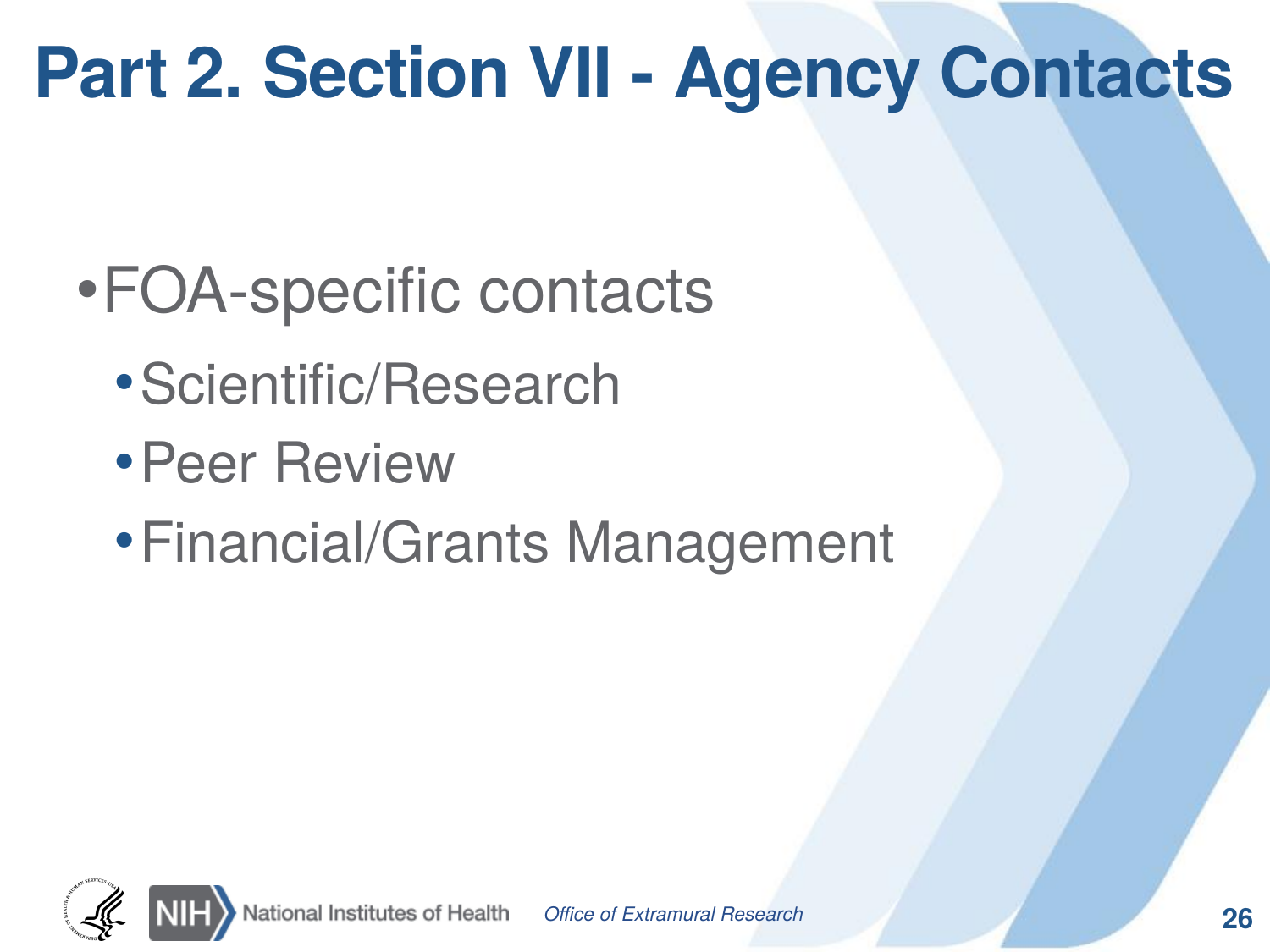

# Part 2. Section VII - Agency Contacts
FOA-specific contacts
Scientific/Research
Peer Review
Financial/Grants Management
26